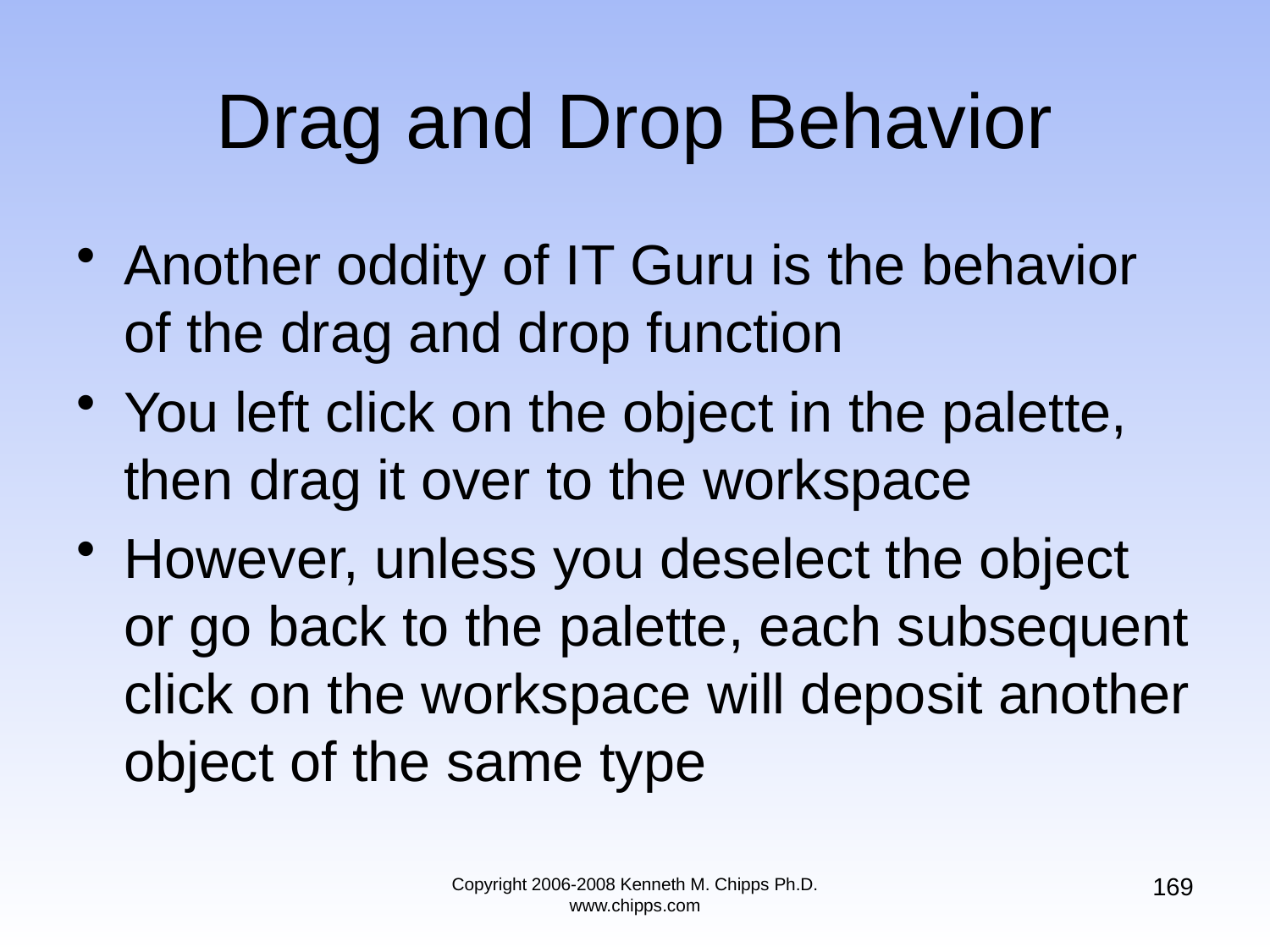

# Drag and Drop Behavior
Another oddity of IT Guru is the behavior of the drag and drop function
You left click on the object in the palette, then drag it over to the workspace
However, unless you deselect the object or go back to the palette, each subsequent click on the workspace will deposit another object of the same type
169
Copyright 2006-2008 Kenneth M. Chipps Ph.D. www.chipps.com